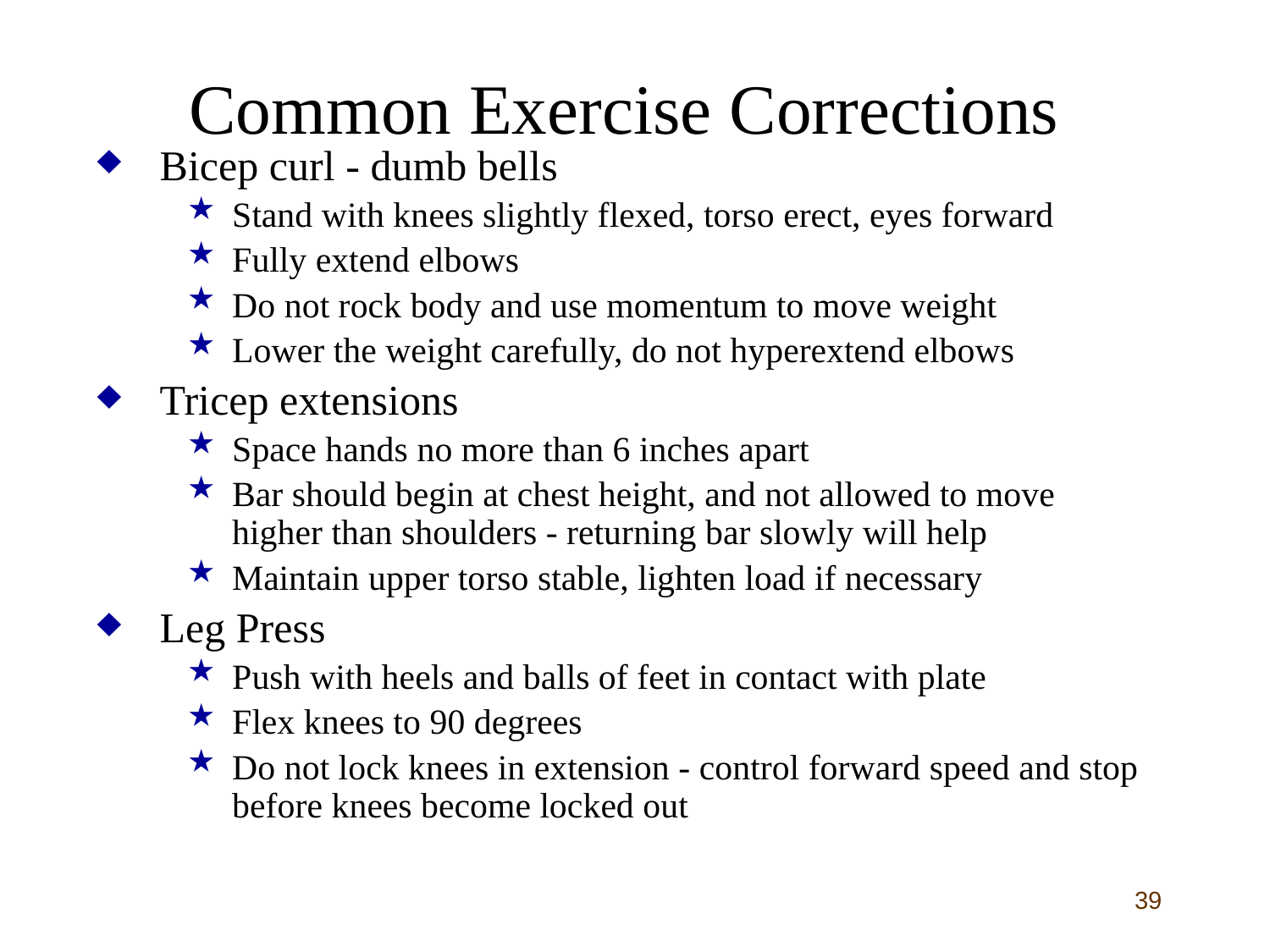

# Common Exercise Corrections
Bicep curl - dumb bells
Stand with knees slightly flexed, torso erect, eyes forward
Fully extend elbows
Do not rock body and use momentum to move weight
Lower the weight carefully, do not hyperextend elbows
Tricep extensions
Space hands no more than 6 inches apart
Bar should begin at chest height, and not allowed to move higher than shoulders - returning bar slowly will help
Maintain upper torso stable, lighten load if necessary
Leg Press
Push with heels and balls of feet in contact with plate
Flex knees to 90 degrees
Do not lock knees in extension - control forward speed and stop before knees become locked out
39